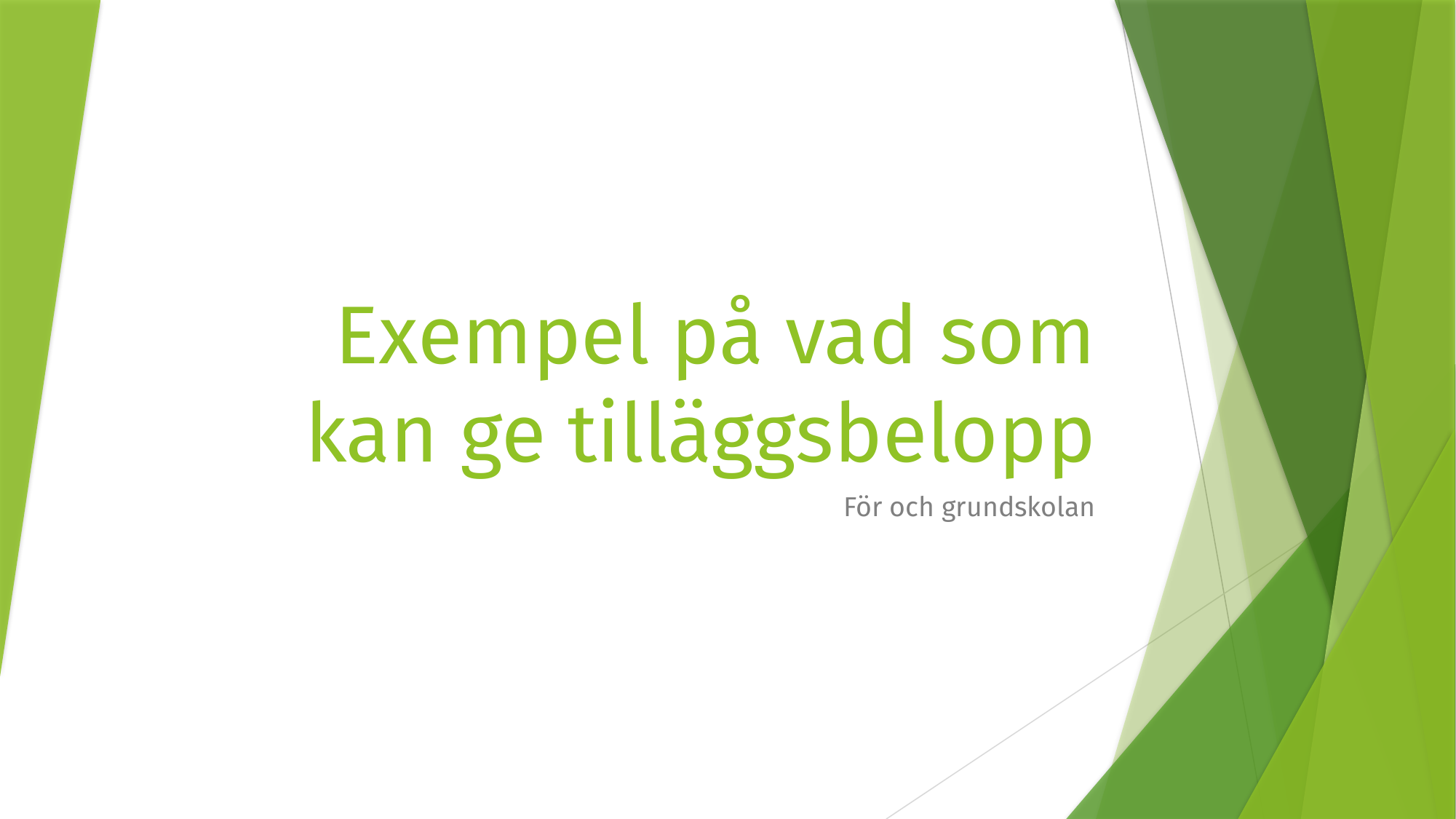

# Exempel på vad som kan ge tilläggsbelopp
För och grundskolan